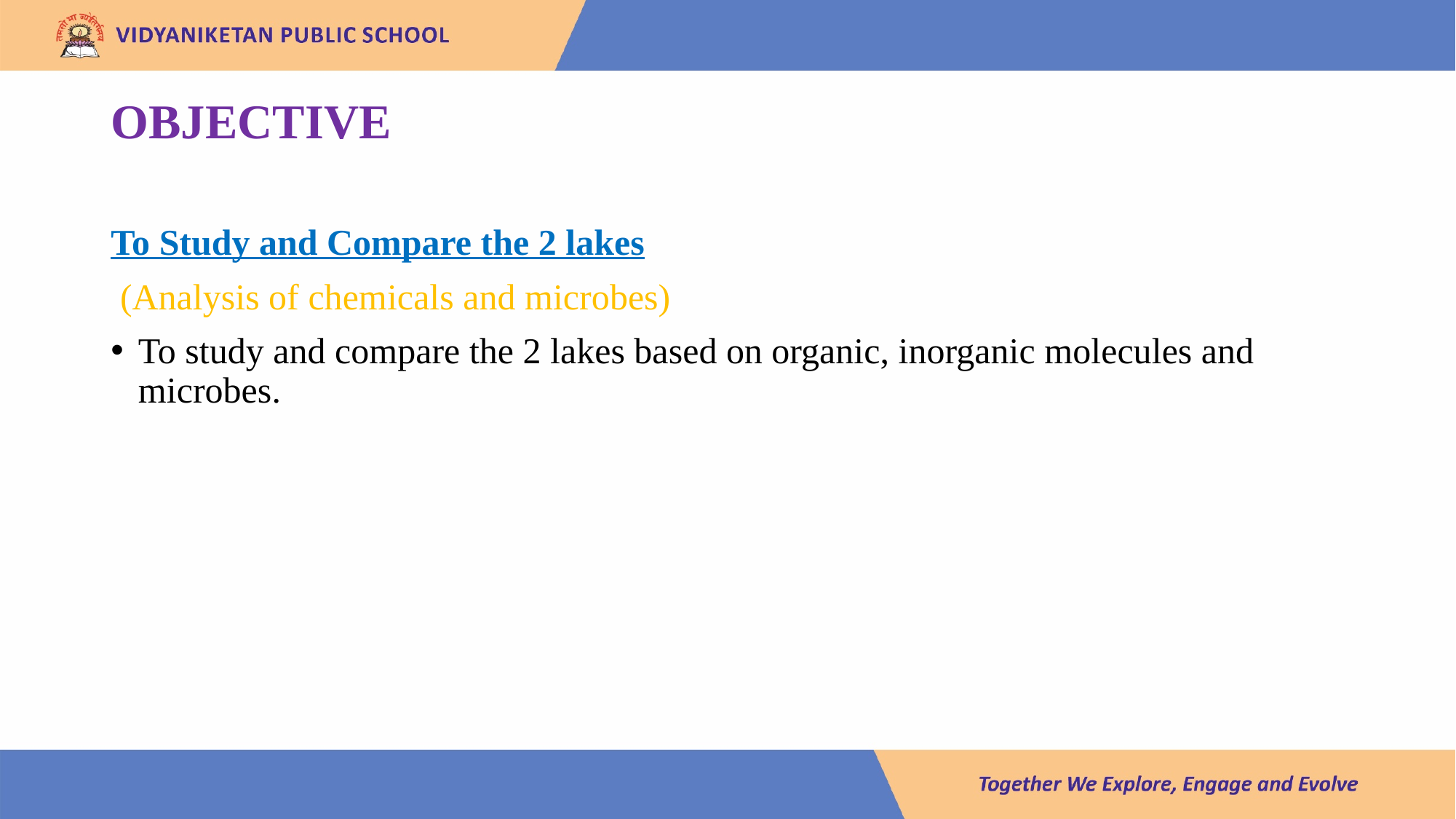

# OBJECTIVE
To Study and Compare the 2 lakes
 (Analysis of chemicals and microbes)
To study and compare the 2 lakes based on organic, inorganic molecules and microbes.

Lake 2022
3